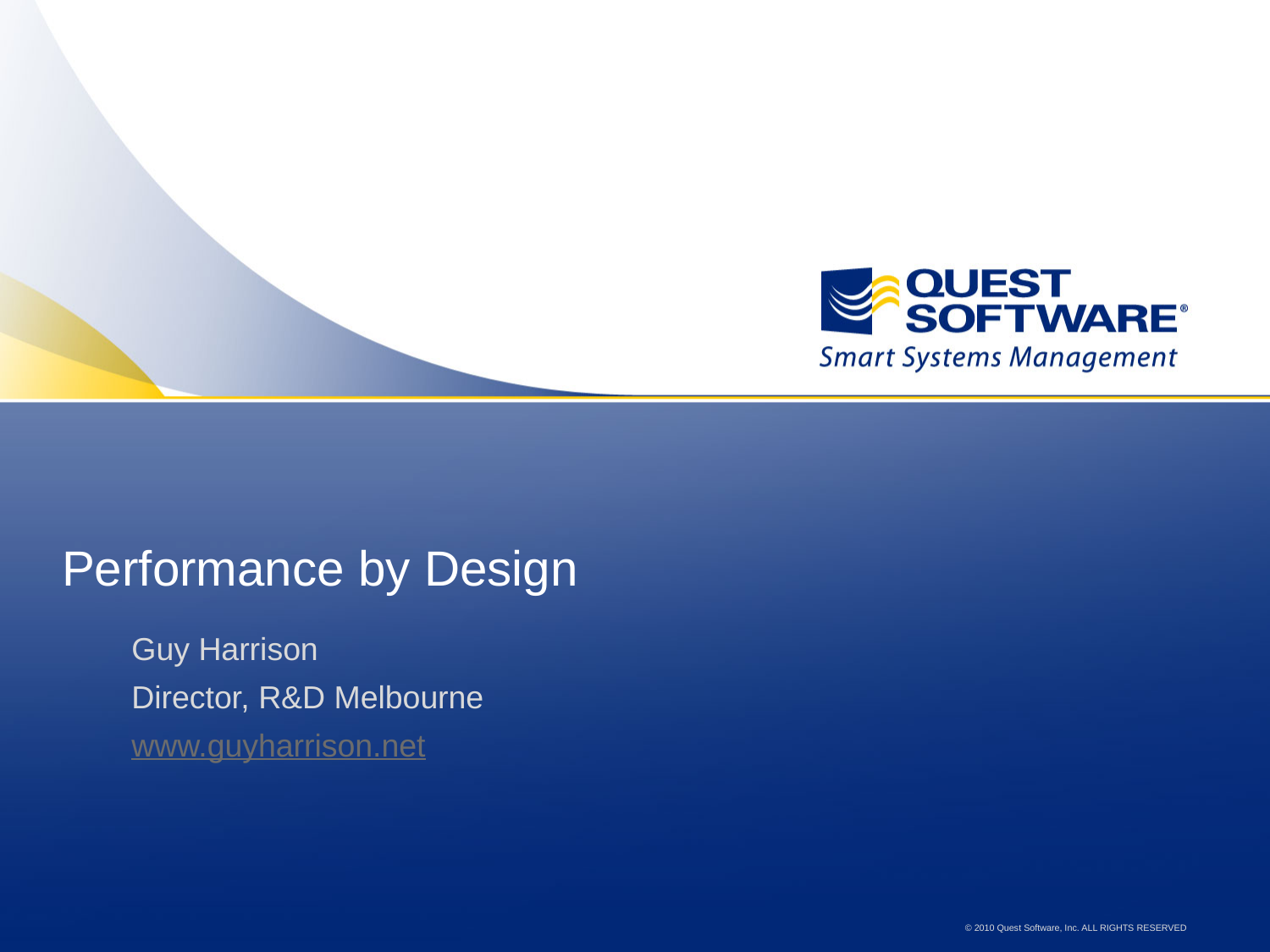

# Performance by Design
Guy Harrison
Director, R&D Melbourne
www.guyharrison.net